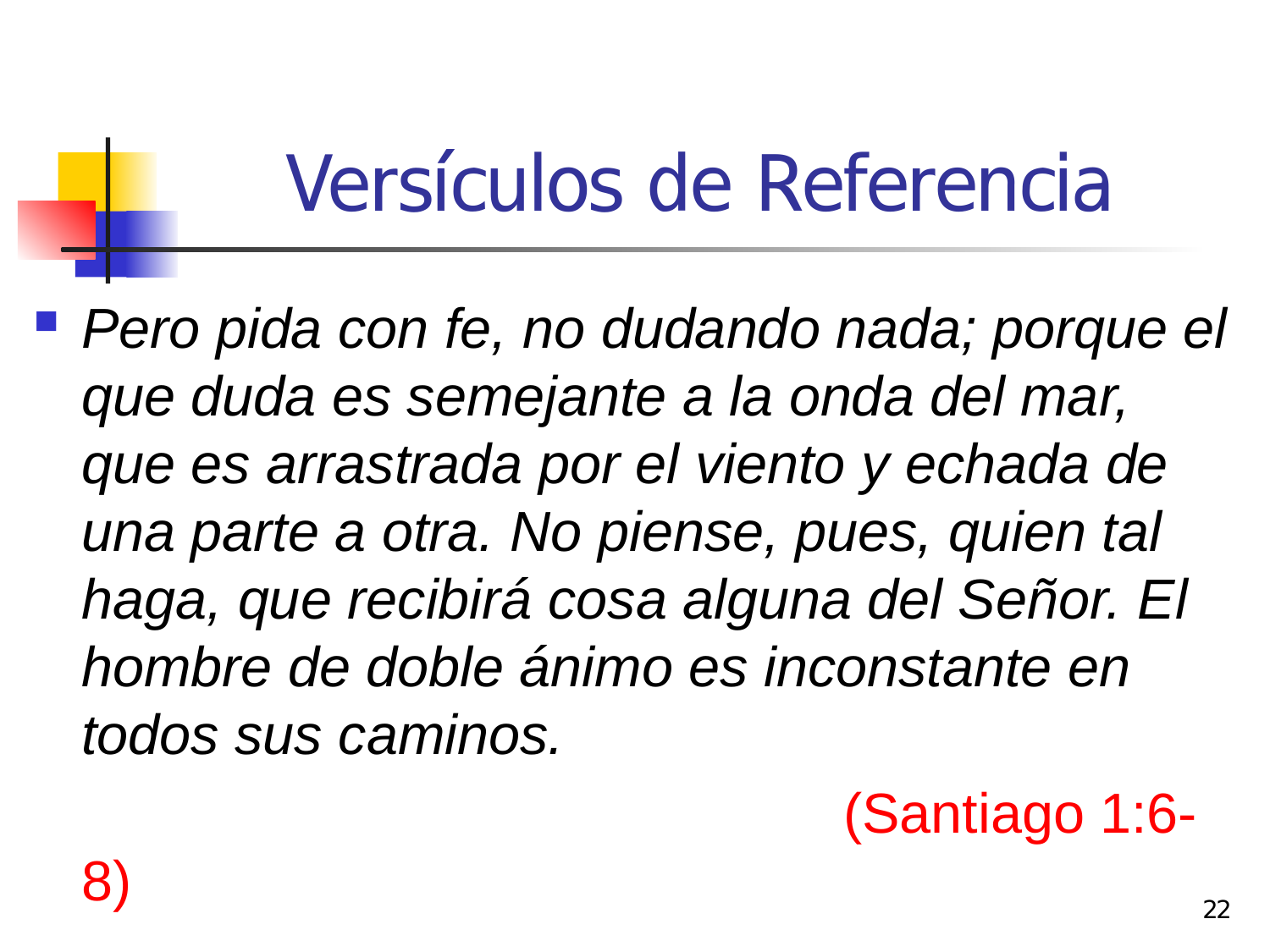

# Versículos de Referencia
Pero pida con fe, no dudando nada; porque el que duda es semejante a la onda del mar, que es arrastrada por el viento y echada de una parte a otra. No piense, pues, quien tal haga, que recibirá cosa alguna del Señor. El hombre de doble ánimo es inconstante en todos sus caminos.
							(Santiago 1:6-8)

22